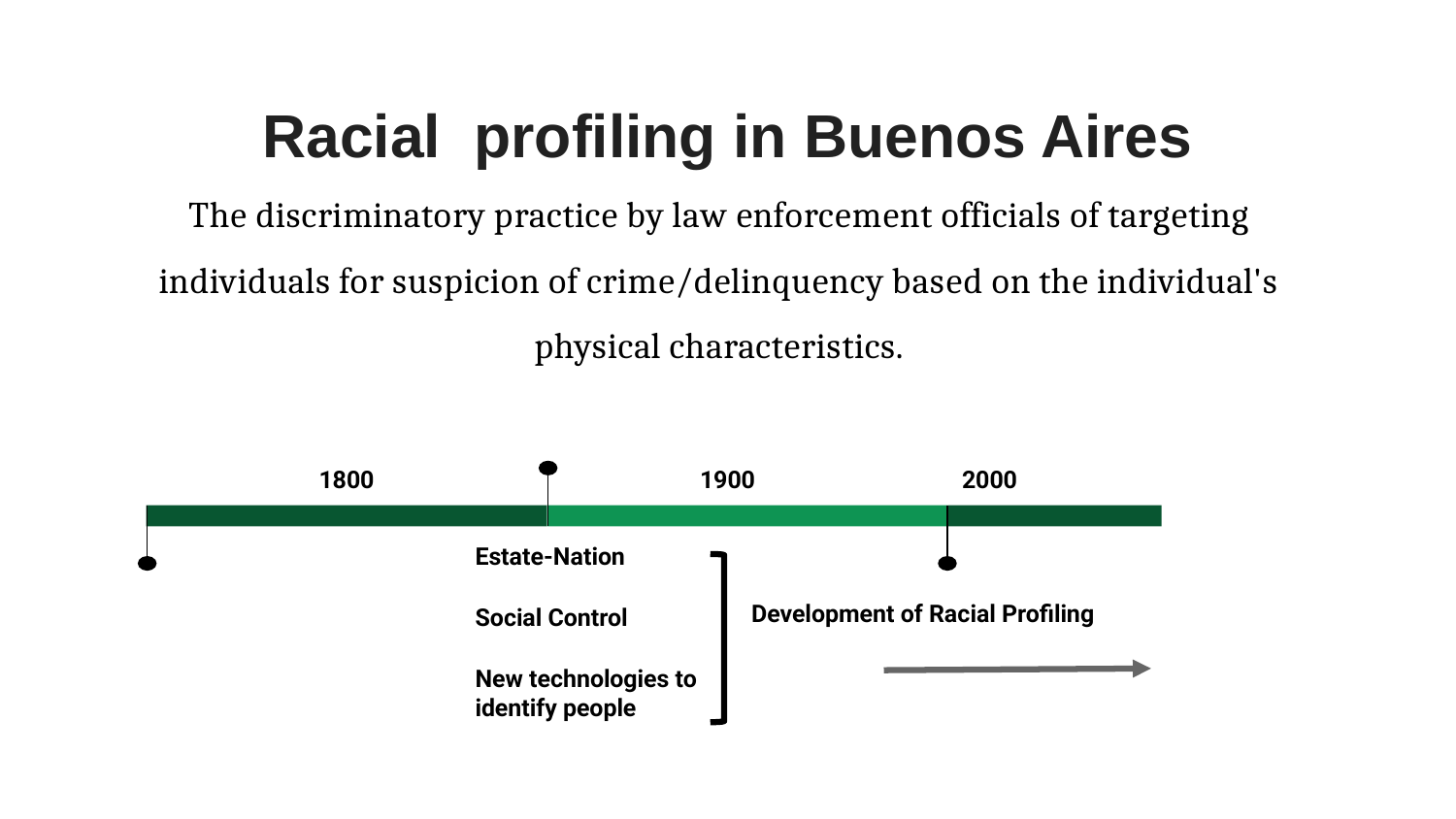

# Racial  profiling in Buenos Aires
The discriminatory practice by law enforcement officials of targeting individuals for suspicion of crime/delinquency based on the individual's physical characteristics.
1800

Estate-Nation
Social Control
New technologies to identify people

2000

Development of Racial Profiling

1900